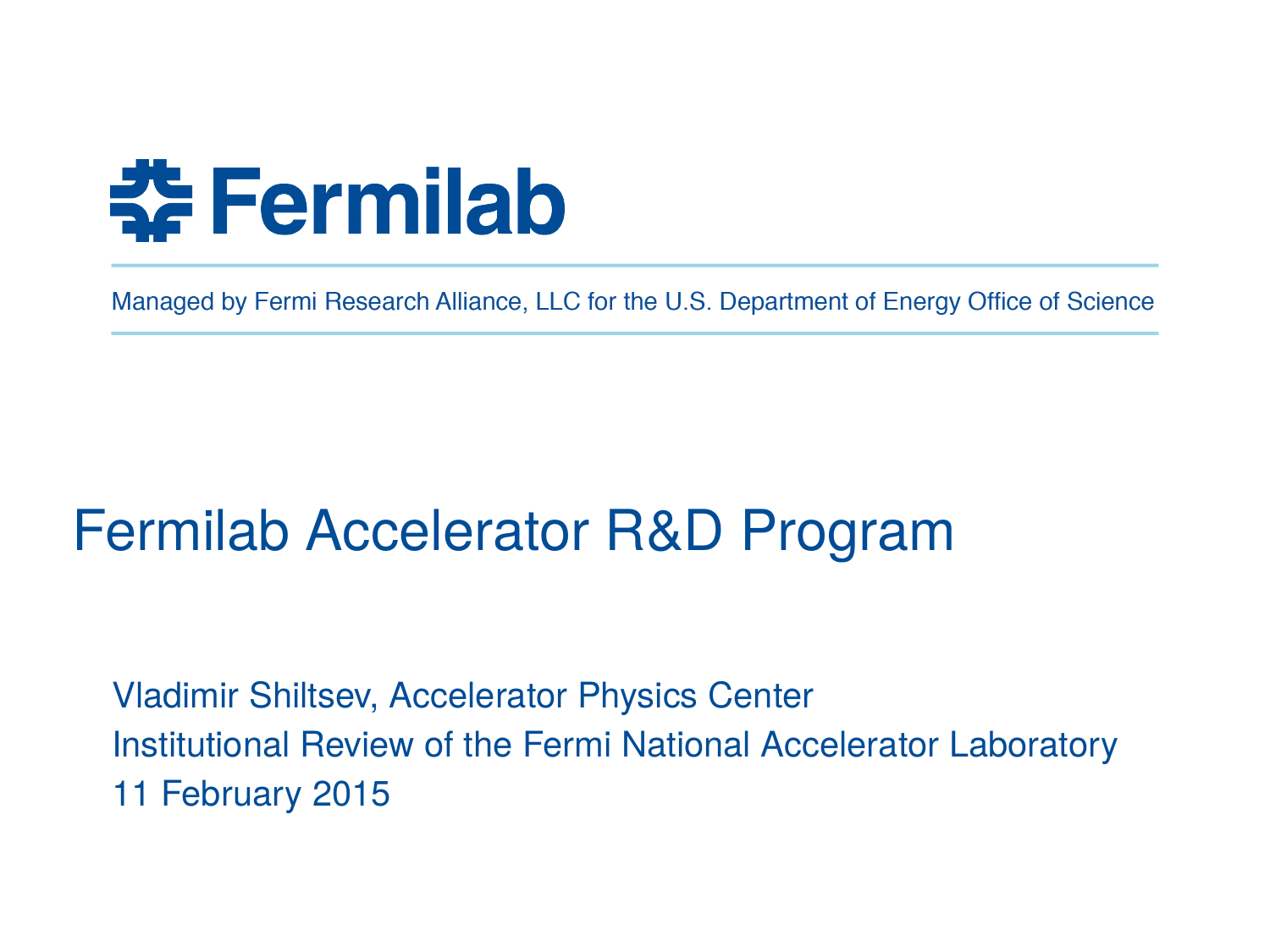

# Fermilab Accelerator R&D Program
Vladimir Shiltsev, Accelerator Physics Center
Institutional Review of the Fermi National Accelerator Laboratory
11 February 2015